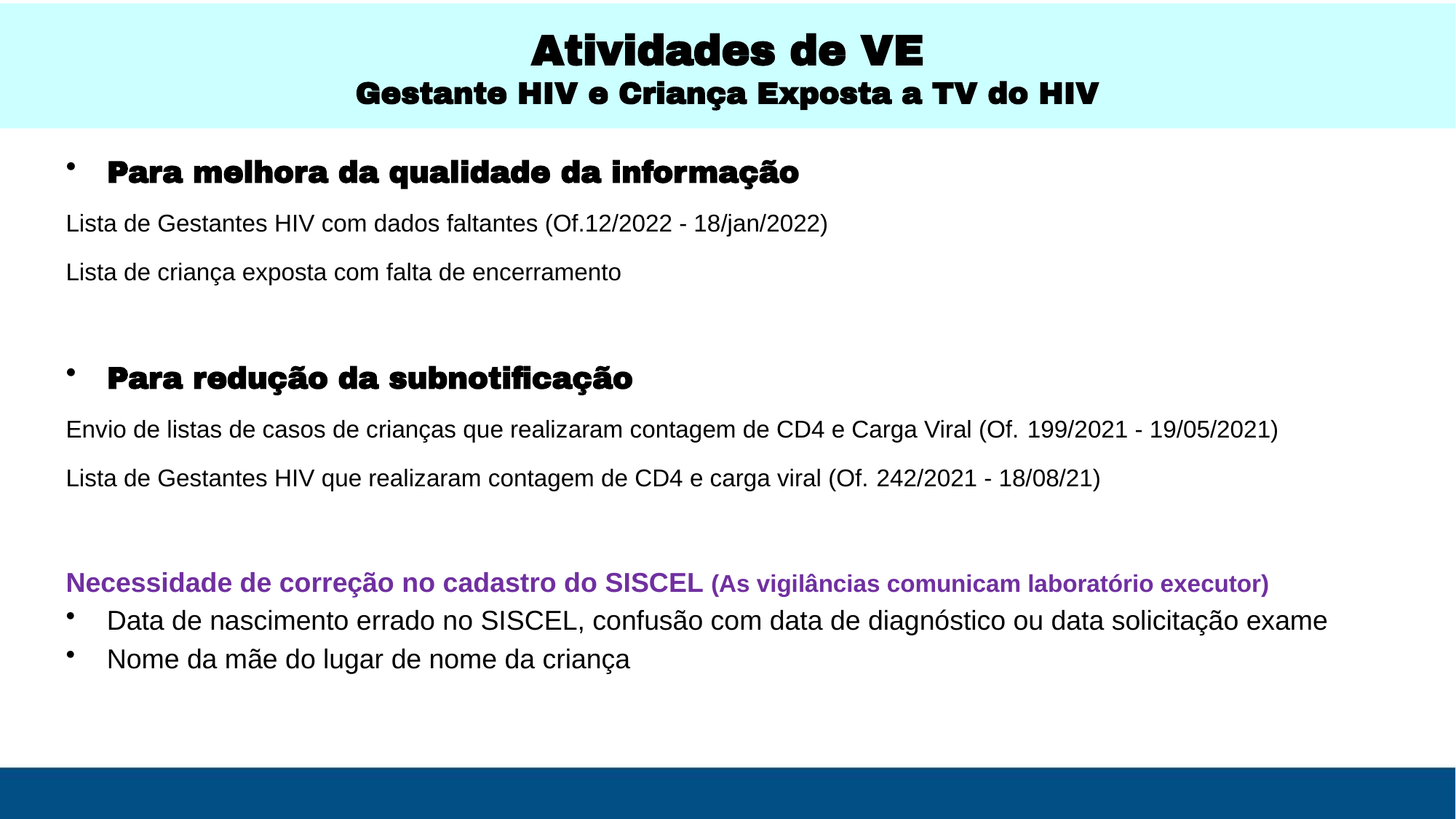

Atividades de VE
Gestante HIV e Criança Exposta a TV do HIV
Para melhora da qualidade da informação
Lista de Gestantes HIV com dados faltantes (Of.12/2022 - 18/jan/2022)
Lista de criança exposta com falta de encerramento

Para redução da subnotificação
Envio de listas de casos de crianças que realizaram contagem de CD4 e Carga Viral (Of. 199/2021 - 19/05/2021)
Lista de Gestantes HIV que realizaram contagem de CD4 e carga viral (Of. 242/2021 - 18/08/21)

Necessidade de correção no cadastro do SISCEL (As vigilâncias comunicam laboratório executor)
Data de nascimento errado no SISCEL, confusão com data de diagnóstico ou data solicitação exame
Nome da mãe do lugar de nome da criança